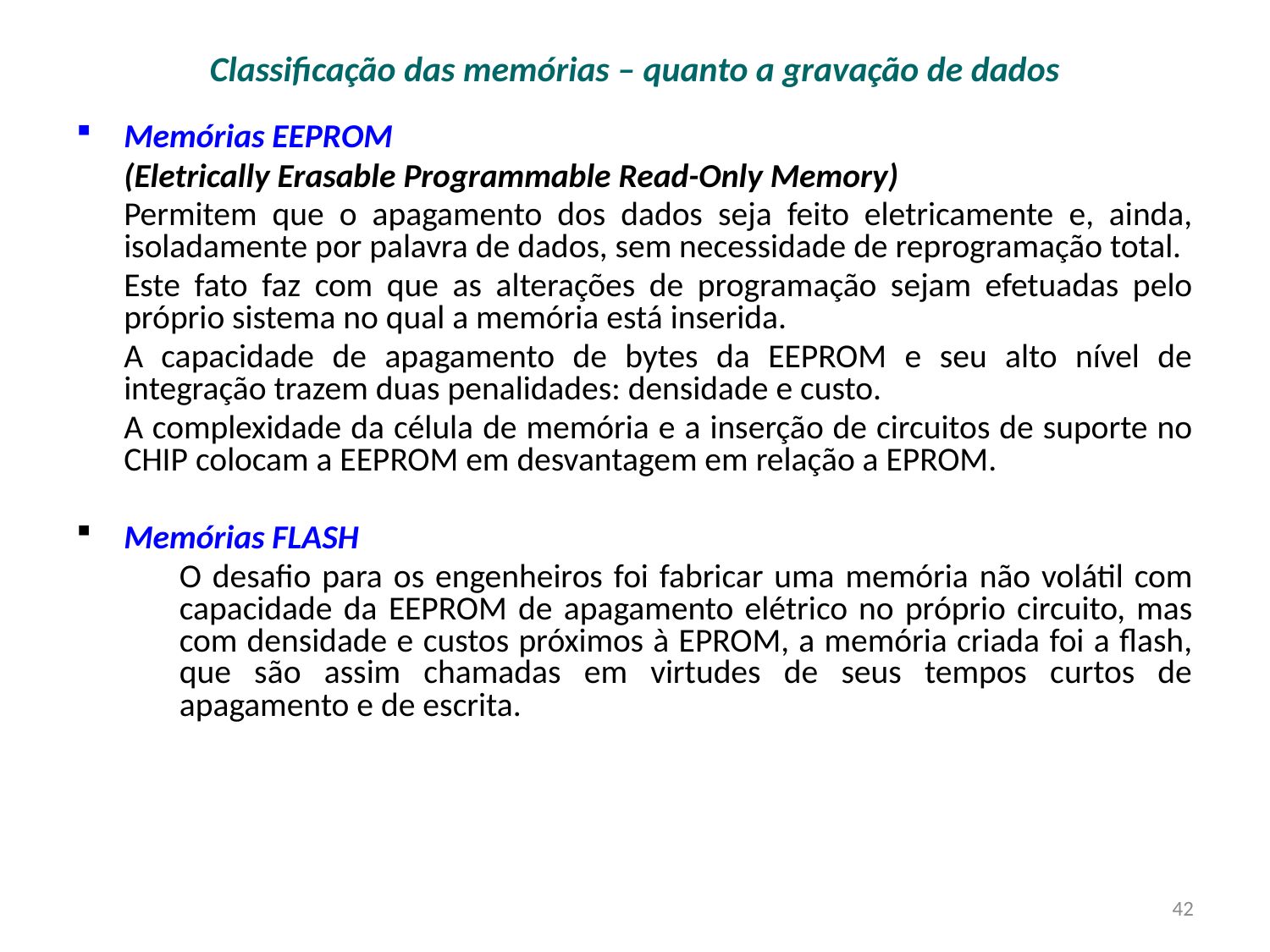

# Classificação das memórias – quanto a gravação de dados
Memórias EEPROM
	(Eletrically Erasable Programmable Read-Only Memory)
	Permitem que o apagamento dos dados seja feito eletricamente e, ainda, isoladamente por palavra de dados, sem necessidade de reprogramação total.
	Este fato faz com que as alterações de programação sejam efetuadas pelo próprio sistema no qual a memória está inserida.
	A capacidade de apagamento de bytes da EEPROM e seu alto nível de integração trazem duas penalidades: densidade e custo.
	A complexidade da célula de memória e a inserção de circuitos de suporte no CHIP colocam a EEPROM em desvantagem em relação a EPROM.

Memórias FLASH
	O desafio para os engenheiros foi fabricar uma memória não volátil com capacidade da EEPROM de apagamento elétrico no próprio circuito, mas com densidade e custos próximos à EPROM, a memória criada foi a flash, que são assim chamadas em virtudes de seus tempos curtos de apagamento e de escrita.
42